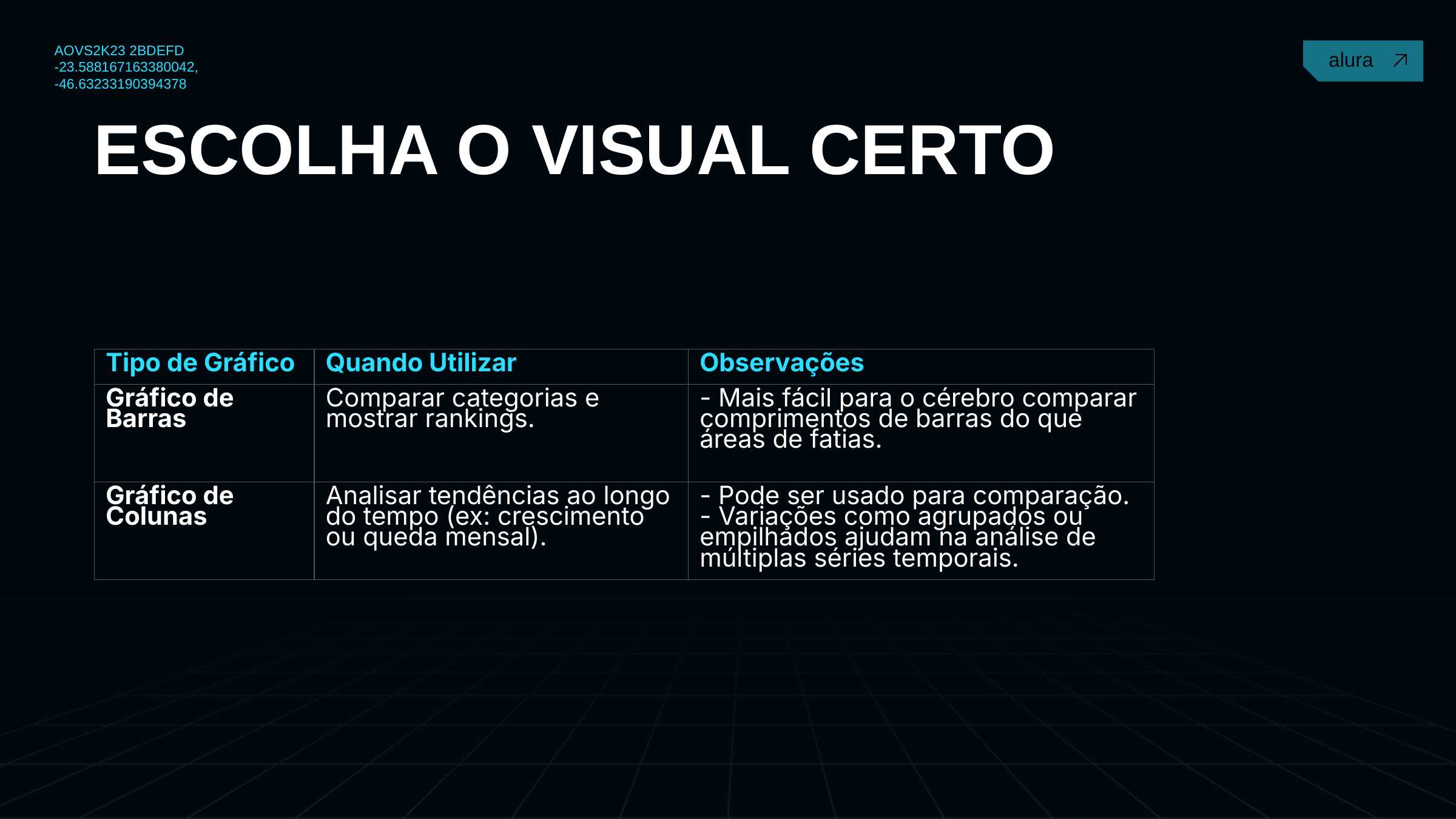

ESCOLHA O VISUAL CERTO
| Tipo de Gráfico | Quando Utilizar | Observações |
| --- | --- | --- |
| Gráfico de Barras | Comparar categorias e mostrar rankings. | - Mais fácil para o cérebro comparar comprimentos de barras do que áreas de fatias. |
| Gráfico de Colunas | Analisar tendências ao longo do tempo (ex: crescimento ou queda mensal). | - Pode ser usado para comparação. - Variações como agrupados ou empilhados ajudam na análise de múltiplas séries temporais. |